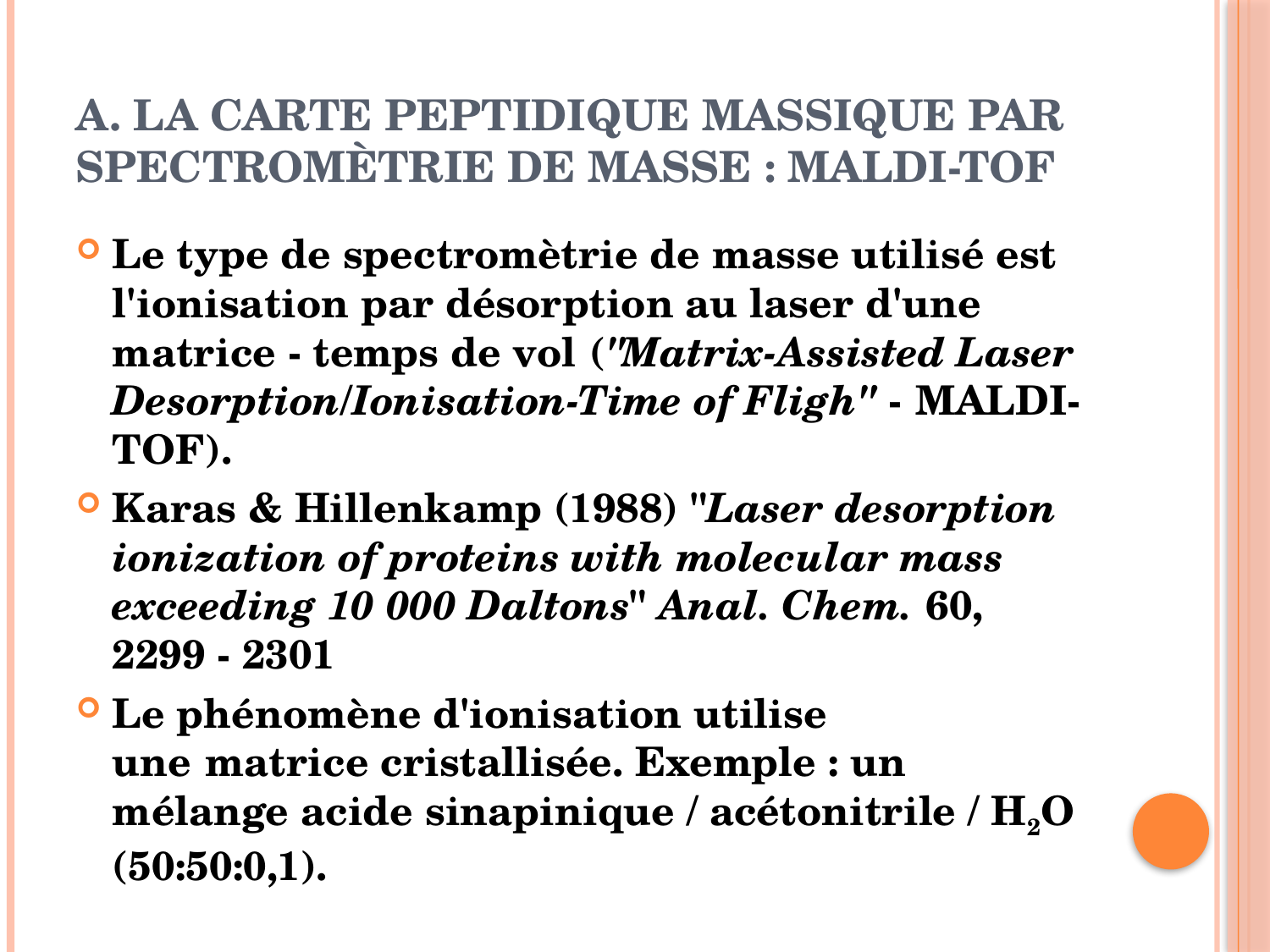

# a. La carte peptidique massique par spectromètrie de masse : MALDI-TOF
Le type de spectromètrie de masse utilisé est l'ionisation par désorption au laser d'une matrice - temps de vol ("Matrix-Assisted Laser Desorption/Ionisation-Time of Fligh" - MALDI-TOF).
Karas & Hillenkamp (1988) "Laser desorption ionization of proteins with molecular mass exceeding 10 000 Daltons" Anal. Chem. 60, 2299 - 2301
Le phénomène d'ionisation utilise une matrice cristallisée. Exemple : un mélange acide sinapinique / acétonitrile / H2O (50:50:0,1).